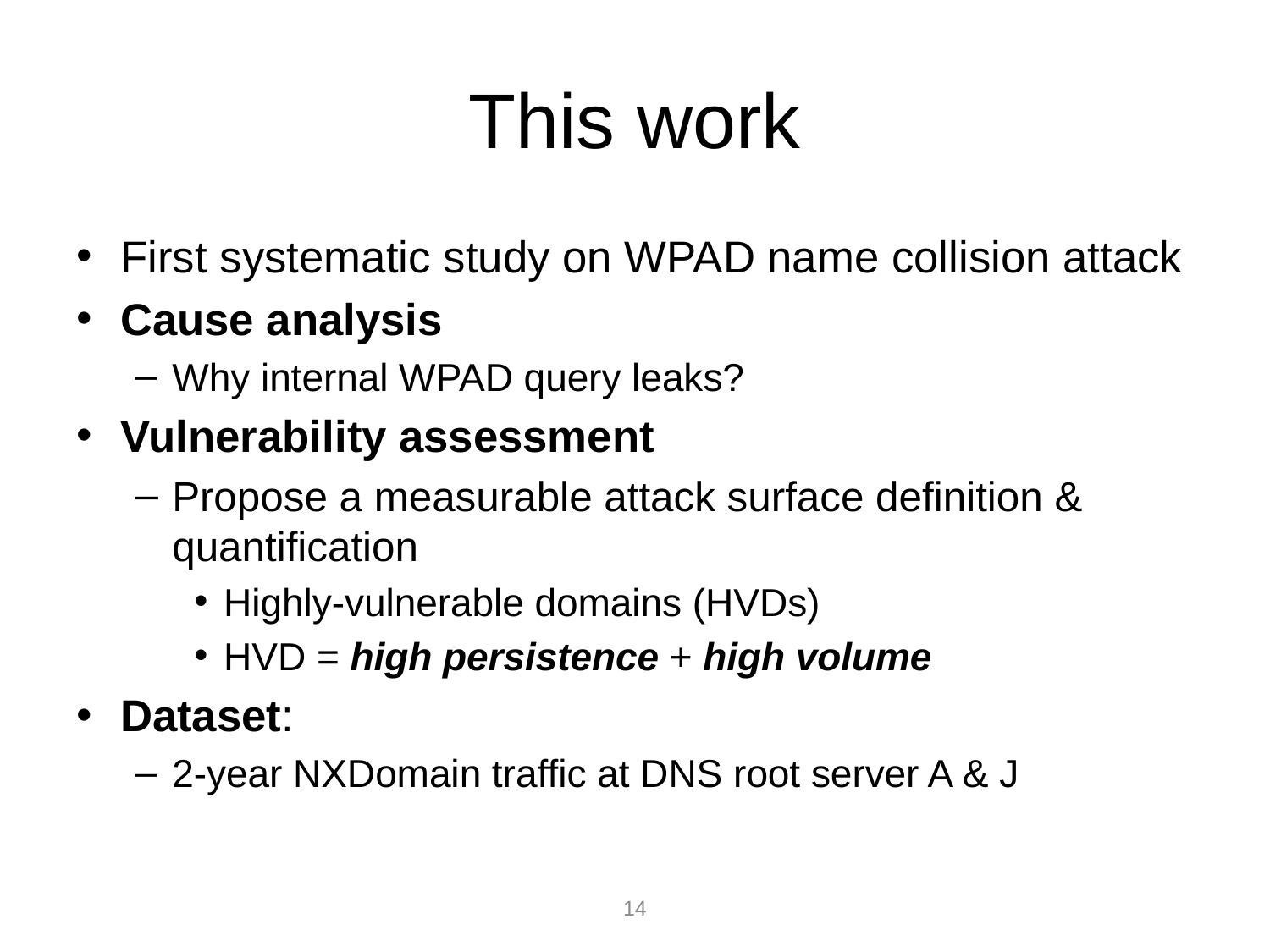

# This work
First systematic study on WPAD name collision attack
Cause analysis
Why internal WPAD query leaks?
Vulnerability assessment
Propose a measurable attack surface definition & quantification
Highly-vulnerable domains (HVDs)
HVD = high persistence + high volume
Dataset:
2-year NXDomain traffic at DNS root server A & J
14